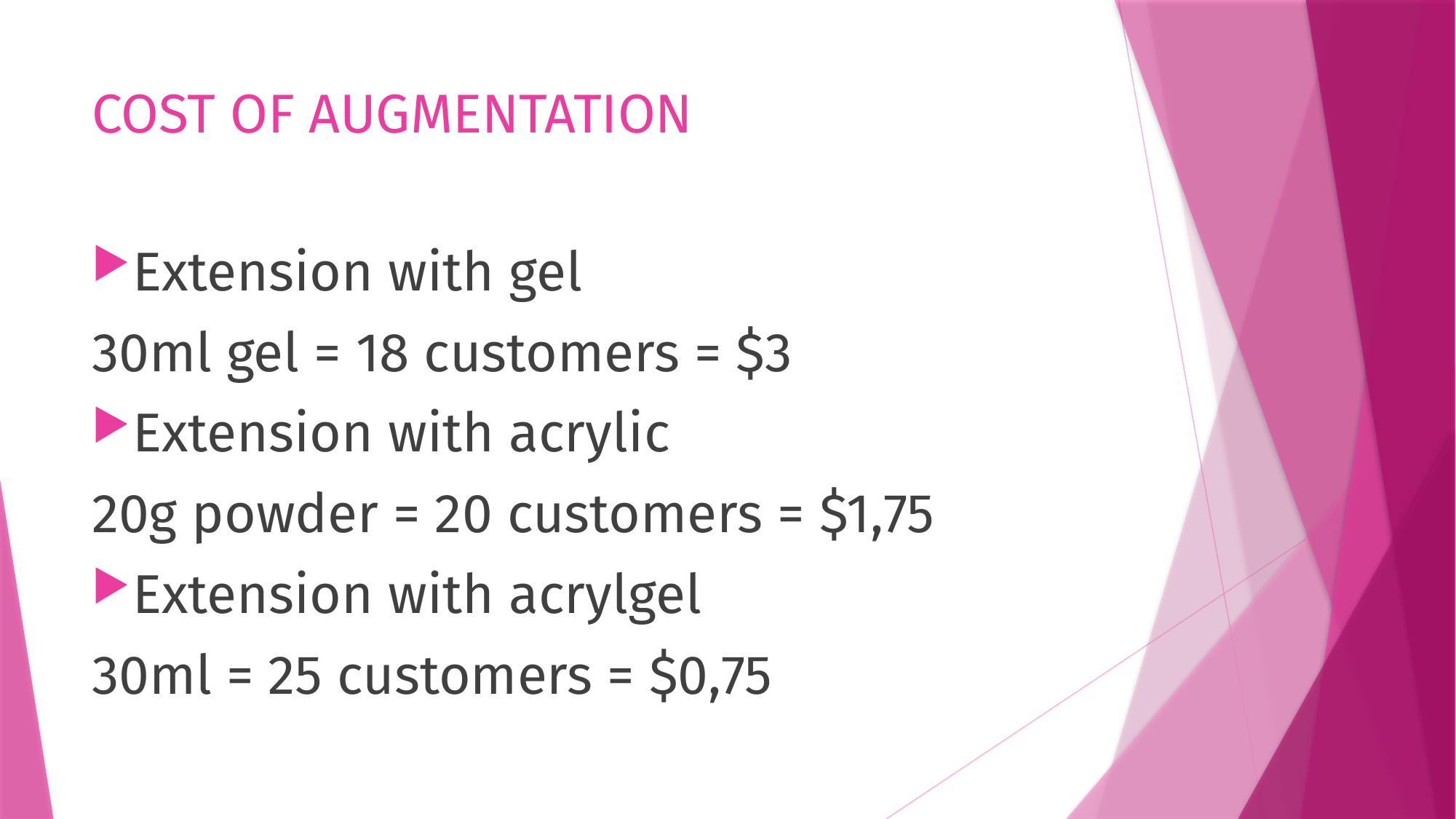

# COST OF AUGMENTATION
Extension with gel
30ml gel = 18 customers = $3
Extension with acrylic
20g powder = 20 customers = $1,75
Extension with acrylgel
30ml = 25 customers = $0,75